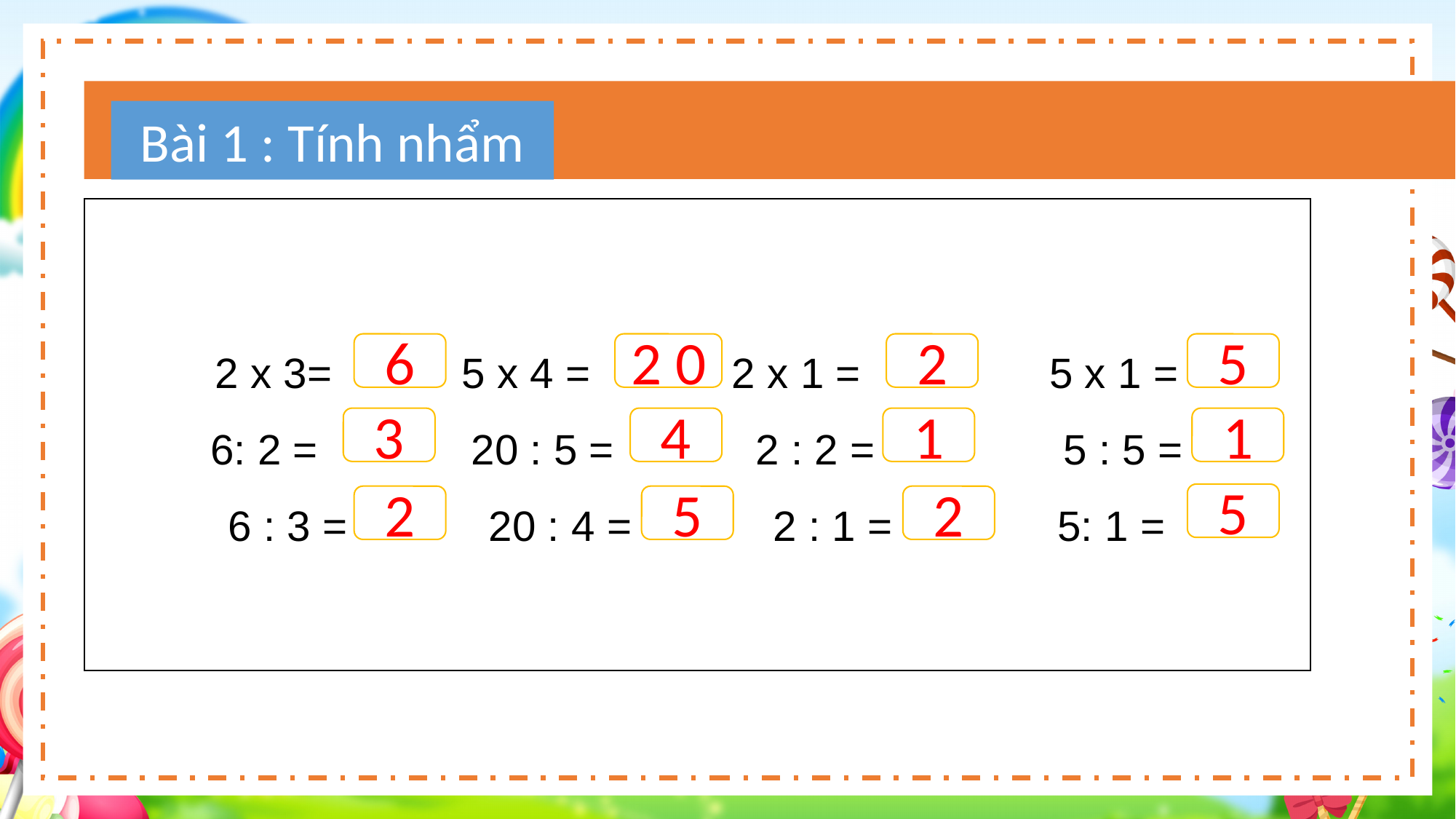

Bài 1 : Tính nhẩm
2 x 3=           5 x 4 =            2 x 1 =                5 x 1 =
6: 2 =             20 : 5 =            2 : 2 =                5 : 5 =
6 : 3 =            20 : 4 =            2 : 1 =              5: 1 =
6
2 0
2
5
3
4
1
1
5
2
5
2